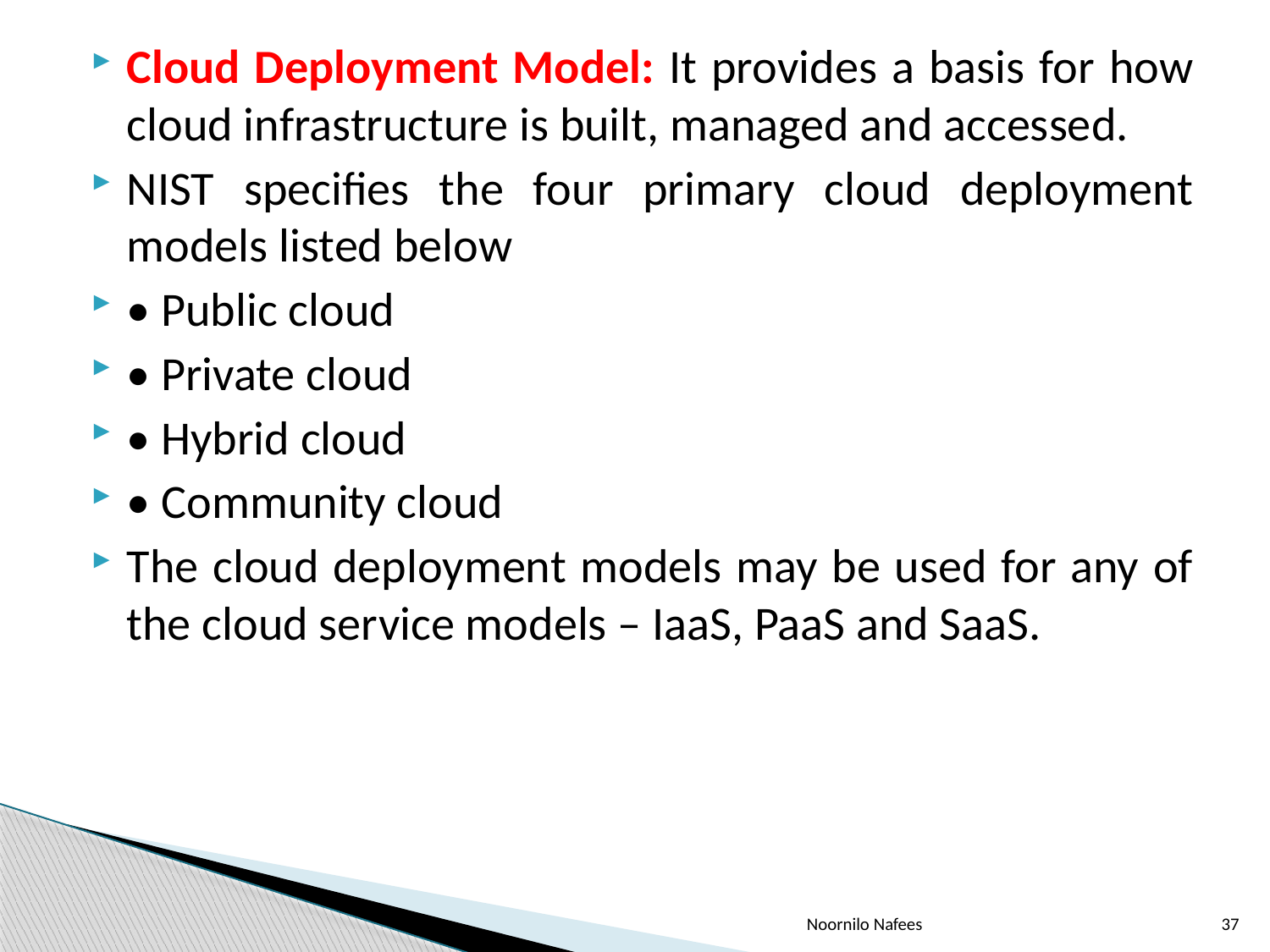

Cloud Deployment Model: It provides a basis for how cloud infrastructure is built, managed and accessed.
NIST specifies the four primary cloud deployment models listed below
• Public cloud
• Private cloud
• Hybrid cloud
• Community cloud
The cloud deployment models may be used for any of the cloud service models – IaaS, PaaS and SaaS.
Noornilo Nafees
37